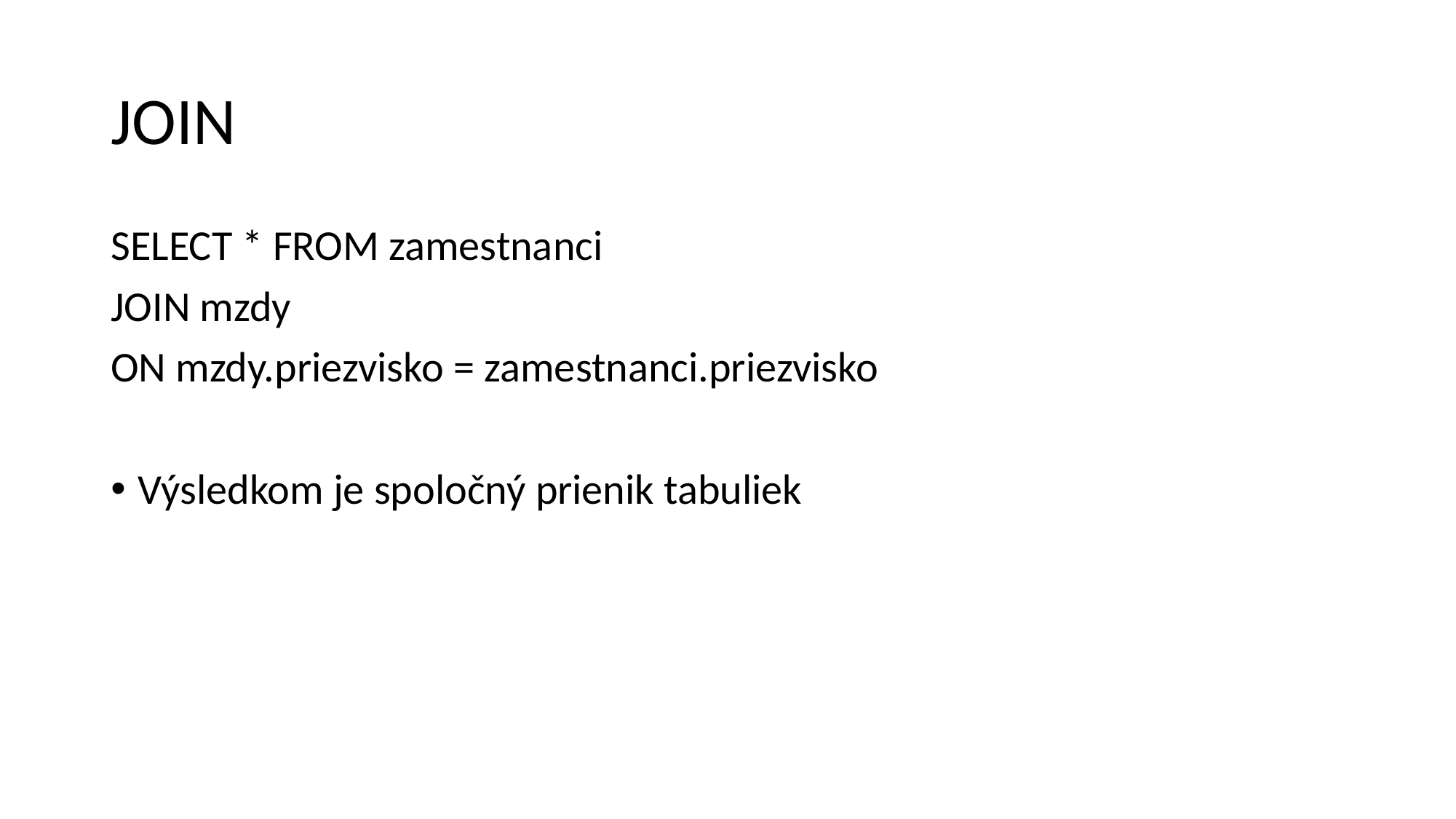

# JOIN
SELECT * FROM zamestnanci
JOIN mzdy
ON mzdy.priezvisko = zamestnanci.priezvisko

Výsledkom je spoločný prienik tabuliek